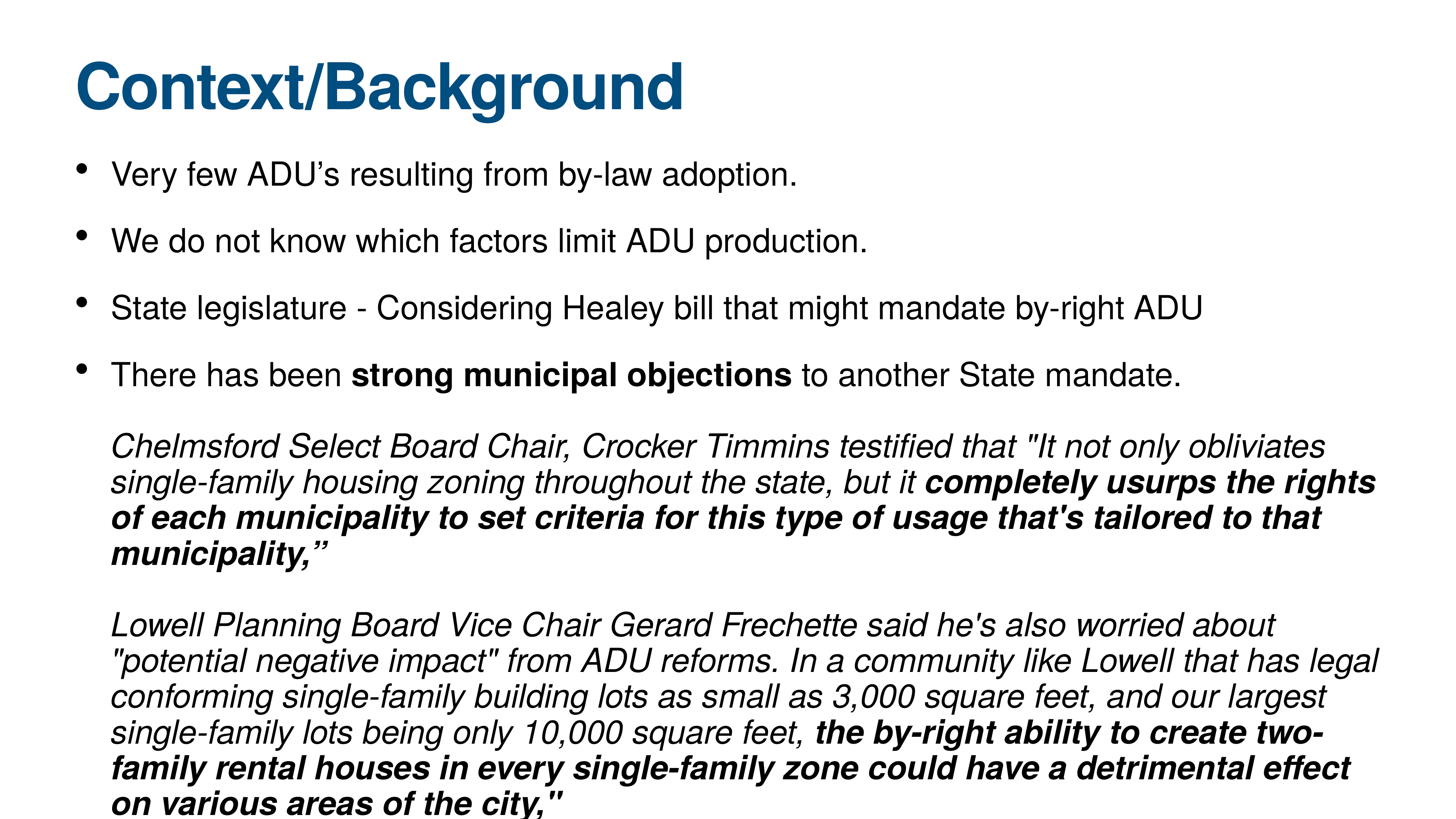

# Context/Background
Very few ADU’s resulting from by-law adoption.
We do not know which factors limit ADU production.
State legislature - Considering Healey bill that might mandate by-right ADU
There has been strong municipal objections to another State mandate.
Chelmsford Select Board Chair, Crocker Timmins testified that "It not only obliviates single-family housing zoning throughout the state, but it completely usurps the rights of each municipality to set criteria for this type of usage that's tailored to that municipality,”
Lowell Planning Board Vice Chair Gerard Frechette said he's also worried about "potential negative impact" from ADU reforms. In a community like Lowell that has legal conforming single-family building lots as small as 3,000 square feet, and our largest single-family lots being only 10,000 square feet, the by-right ability to create two-family rental houses in every single-family zone could have a detrimental effect on various areas of the city,"